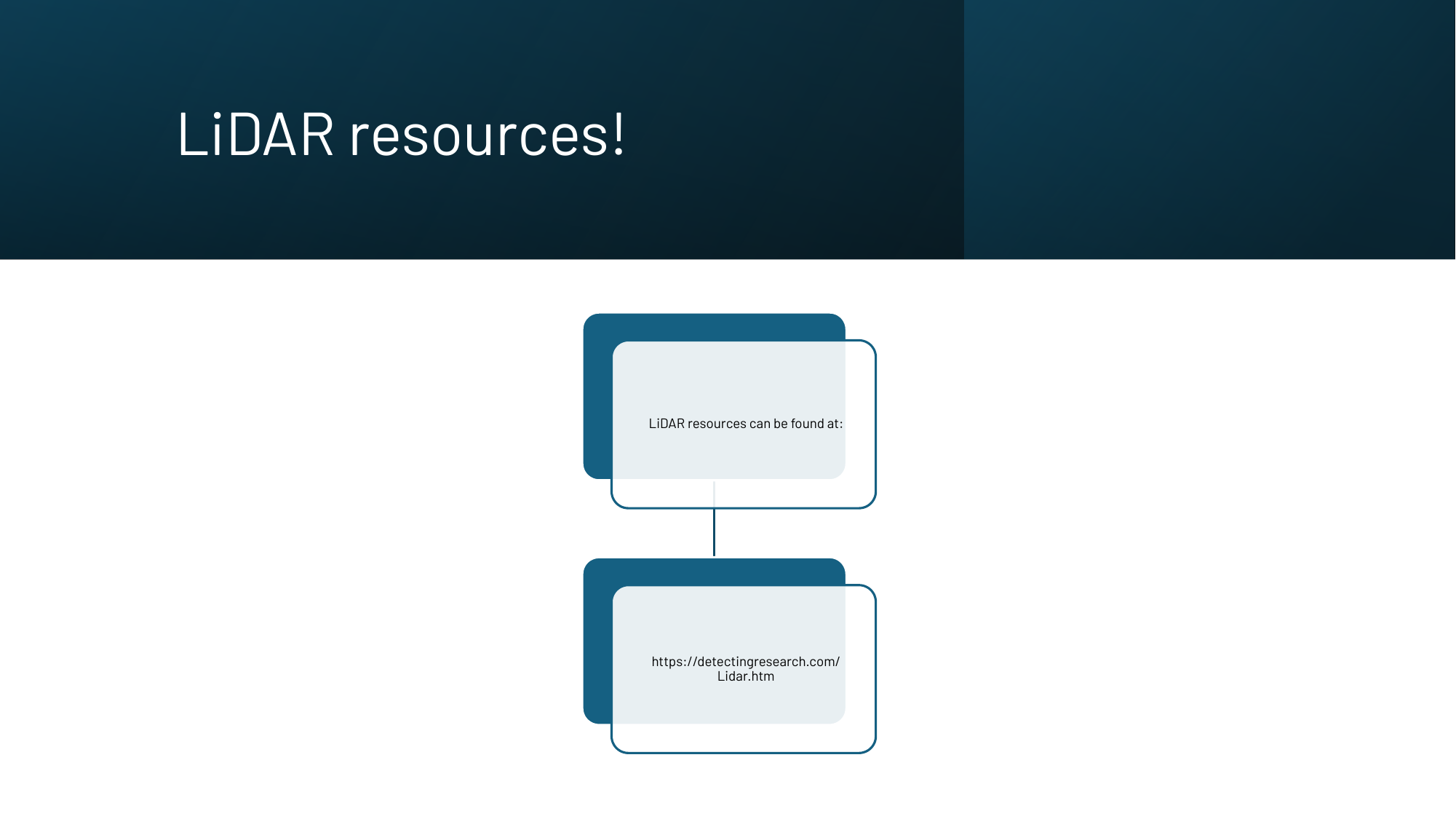

# LiDAR resources!
LiDAR resources can be found at:
https://detectingresearch.com/Lidar.htm